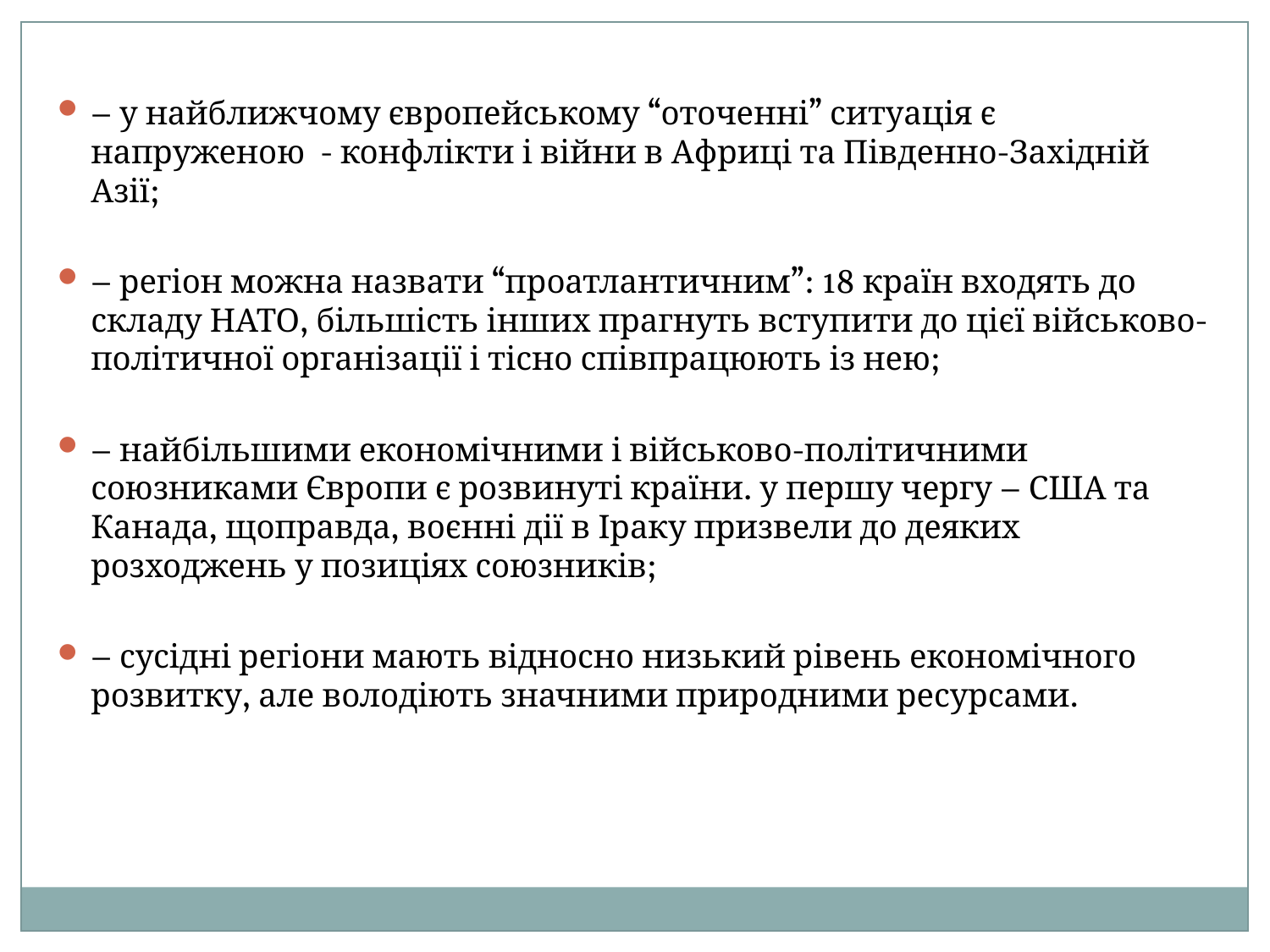

– у найближчому європейському “оточенні” ситуація є напруженою  - конфлікти і війни в Африці та Південно-Західній Азії;

– регіон можна назвати “проатлантичним”: 18 країн входять до складу НАТО, більшість інших прагнуть вступити до цієї військово-політичної організації і тісно співпрацюють із нею;

– найбільшими економічними і військово-політичними союзниками Європи є розвинуті країни. у першу чергу – США та Канада, щоправда, воєнні дії в Іраку призвели до деяких розходжень у позиціях союзників;

– сусідні регіони мають відносно низький рівень економічного розвитку, але володіють значними природними ресурсами.